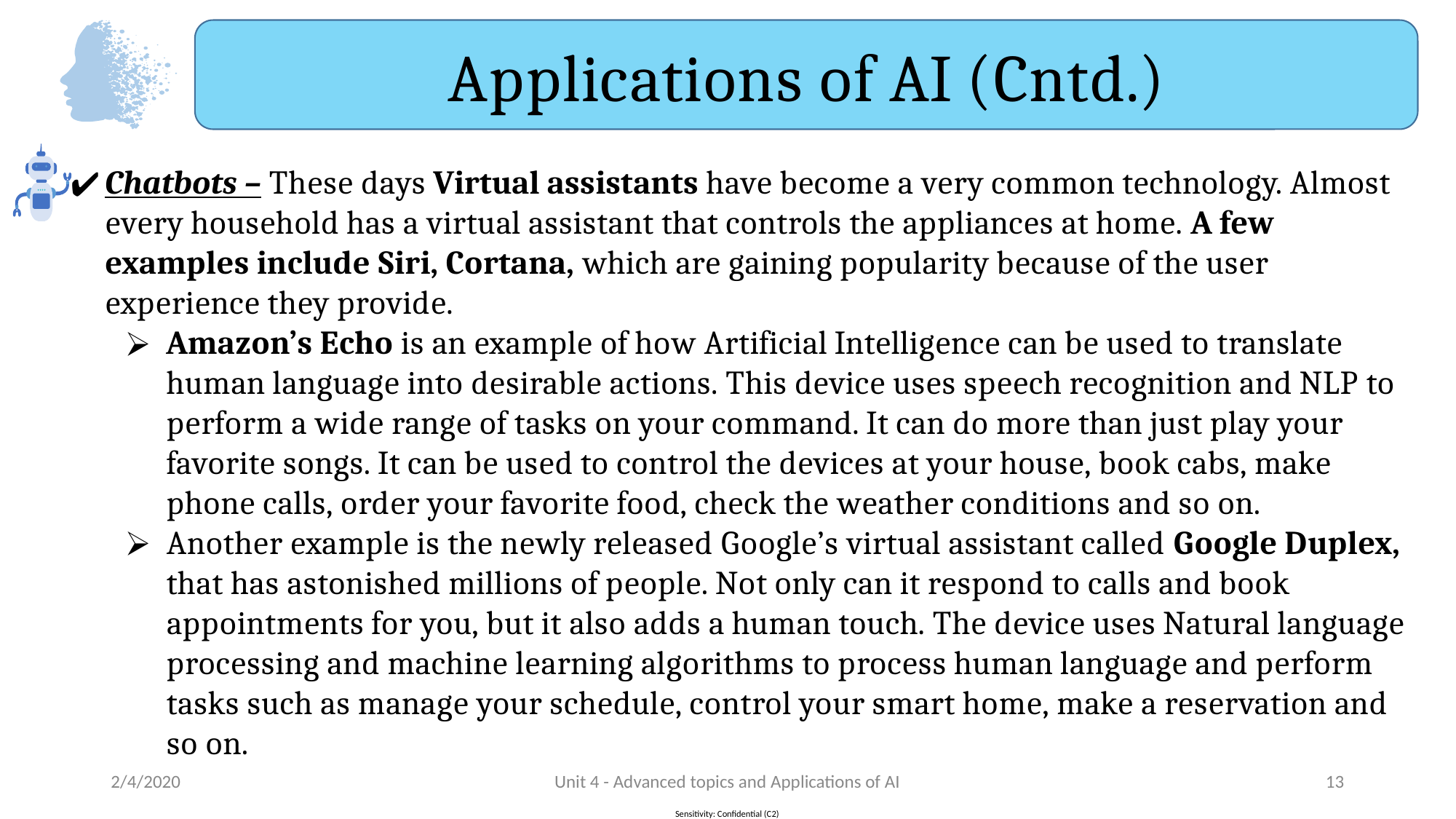

Applications of AI (Cntd.)

Chatbots – These days Virtual assistants have become a very common technology. Almost every household has a virtual assistant that controls the appliances at home. A few examples include Siri, Cortana, which are gaining popularity because of the user experience they provide.
Amazon’s Echo is an example of how Artificial Intelligence can be used to translate human language into desirable actions. This device uses speech recognition and NLP to perform a wide range of tasks on your command. It can do more than just play your favorite songs. It can be used to control the devices at your house, book cabs, make phone calls, order your favorite food, check the weather conditions and so on.
Another example is the newly released Google’s virtual assistant called Google Duplex, that has astonished millions of people. Not only can it respond to calls and book appointments for you, but it also adds a human touch. The device uses Natural language processing and machine learning algorithms to process human language and perform tasks such as manage your schedule, control your smart home, make a reservation and so on.
2/4/2020
Unit 4 - Advanced topics and Applications of AI
13